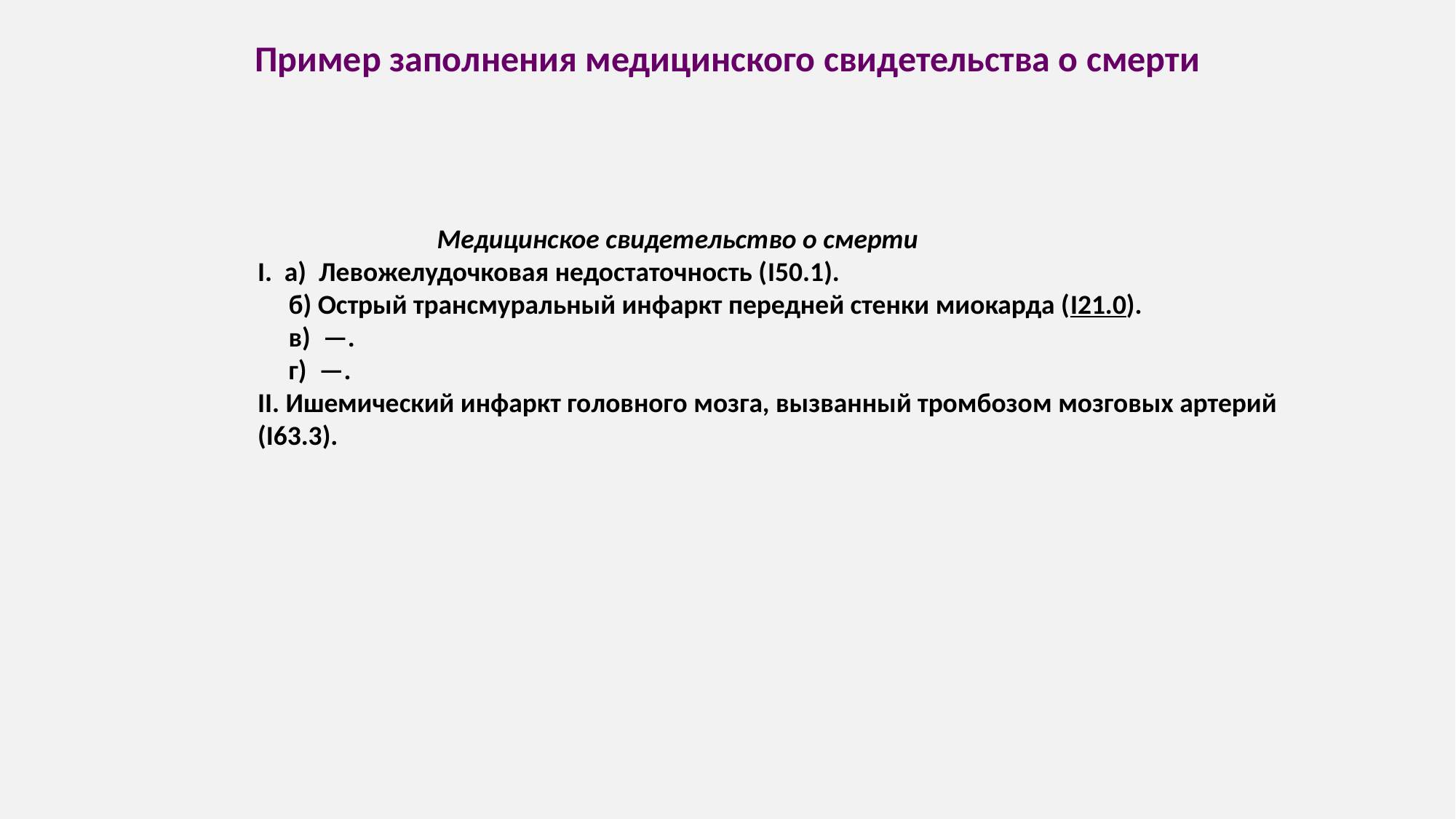

Пример заполнения медицинского свидетельства о смерти
                             Медицинское свидетельство о смерти
I.  а)  Левожелудочковая недостаточность (I50.1).
     б) Острый трансмуральный инфаркт передней стенки миокарда (I21.0).
     в)  —.
     г)  —.
II. Ишемический инфаркт головного мозга, вызванный тромбозом мозговых артерий (I63.3).